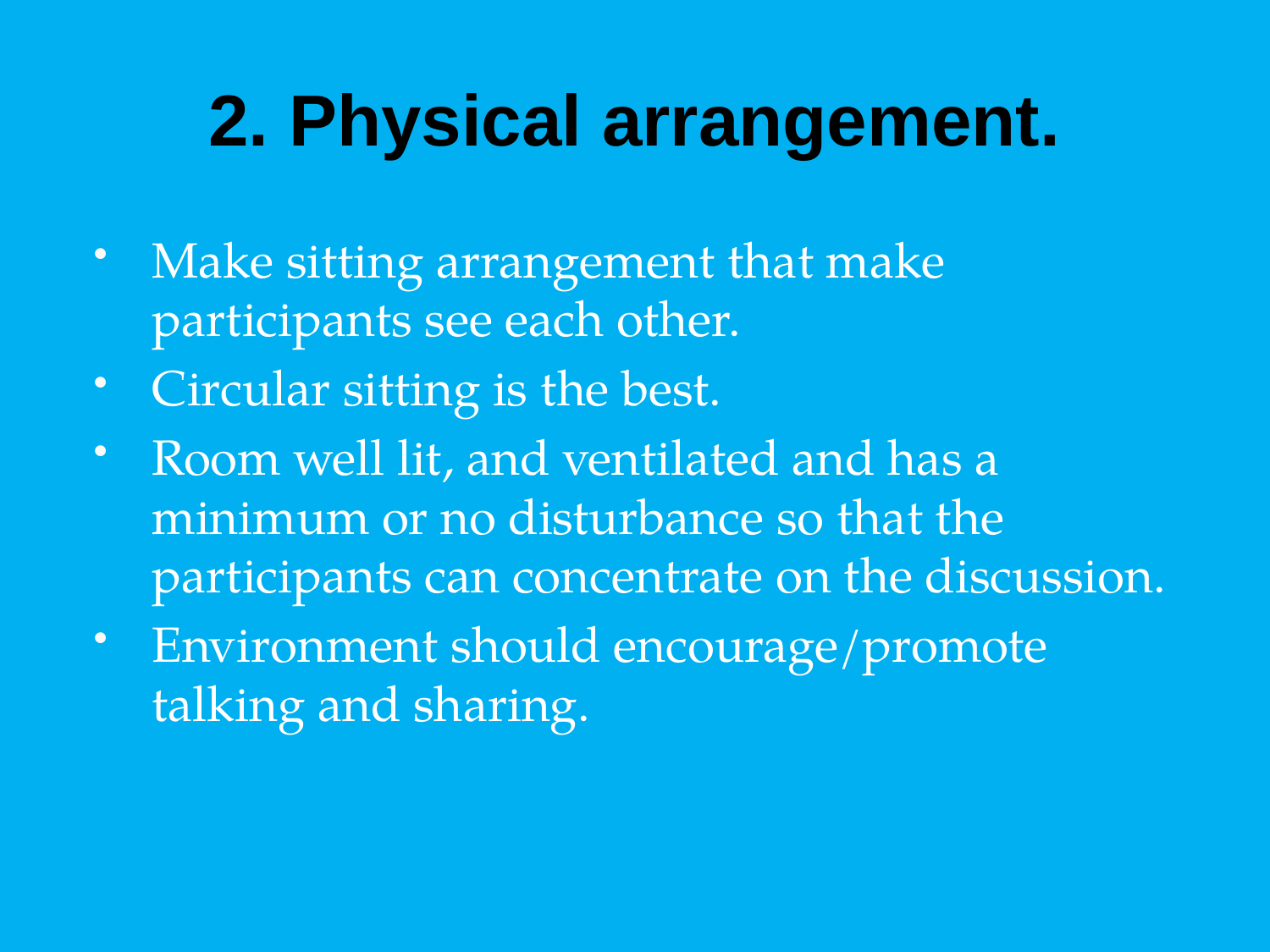

# 2. Physical arrangement.
Make sitting arrangement that make participants see each other.
Circular sitting is the best.
Room well lit, and ventilated and has a minimum or no disturbance so that the participants can concentrate on the discussion.
Environment should encourage/promote talking and sharing.